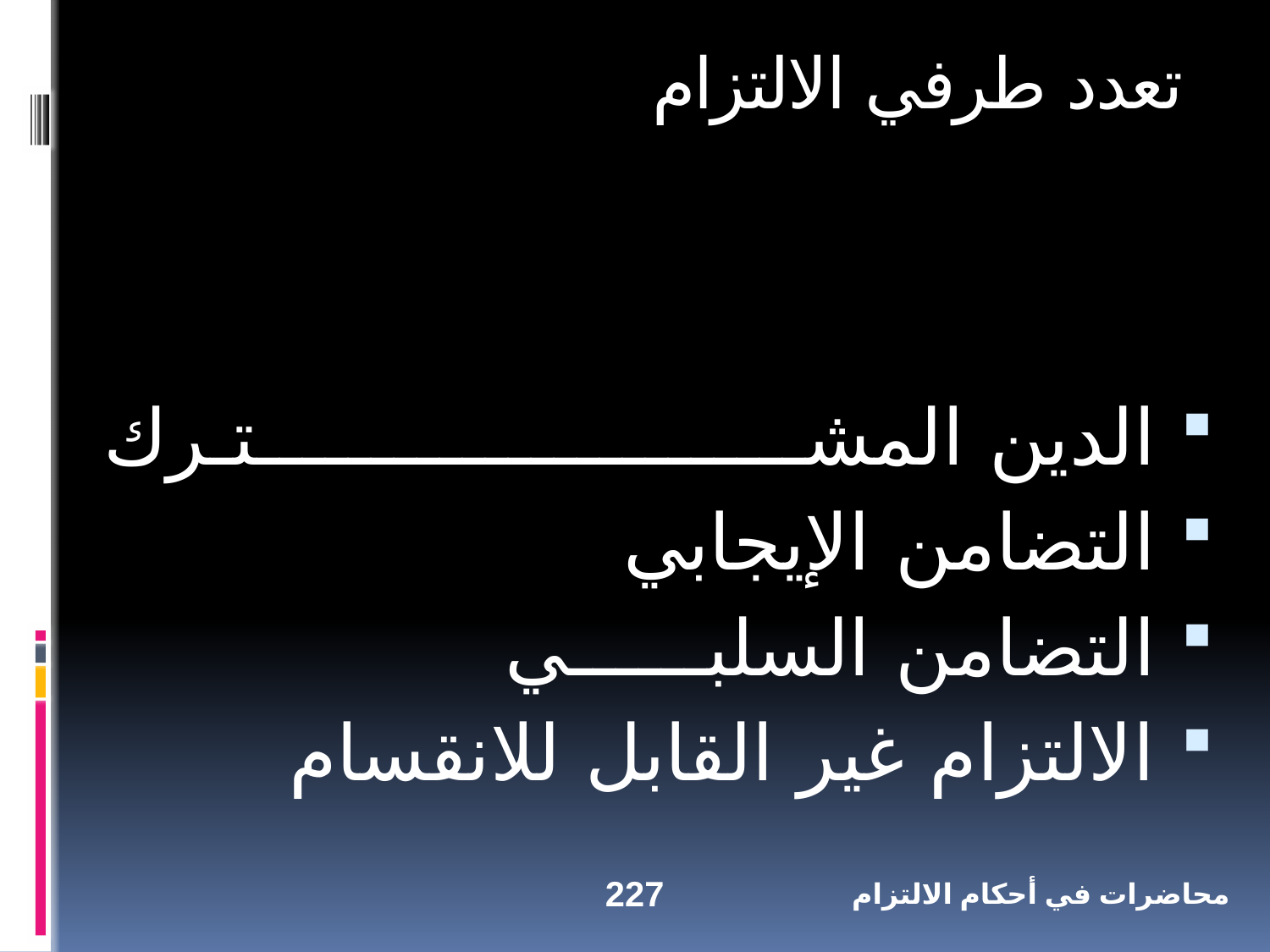

تعدد طرفي الالتزام
 الدين المشــــــــــــــــــــــــتـرك
 التضامن الإيجابي
 التضامن السلبــــــي
 الالتزام غير القابل للانقسام

227
محاضرات في أحكام الالتزام